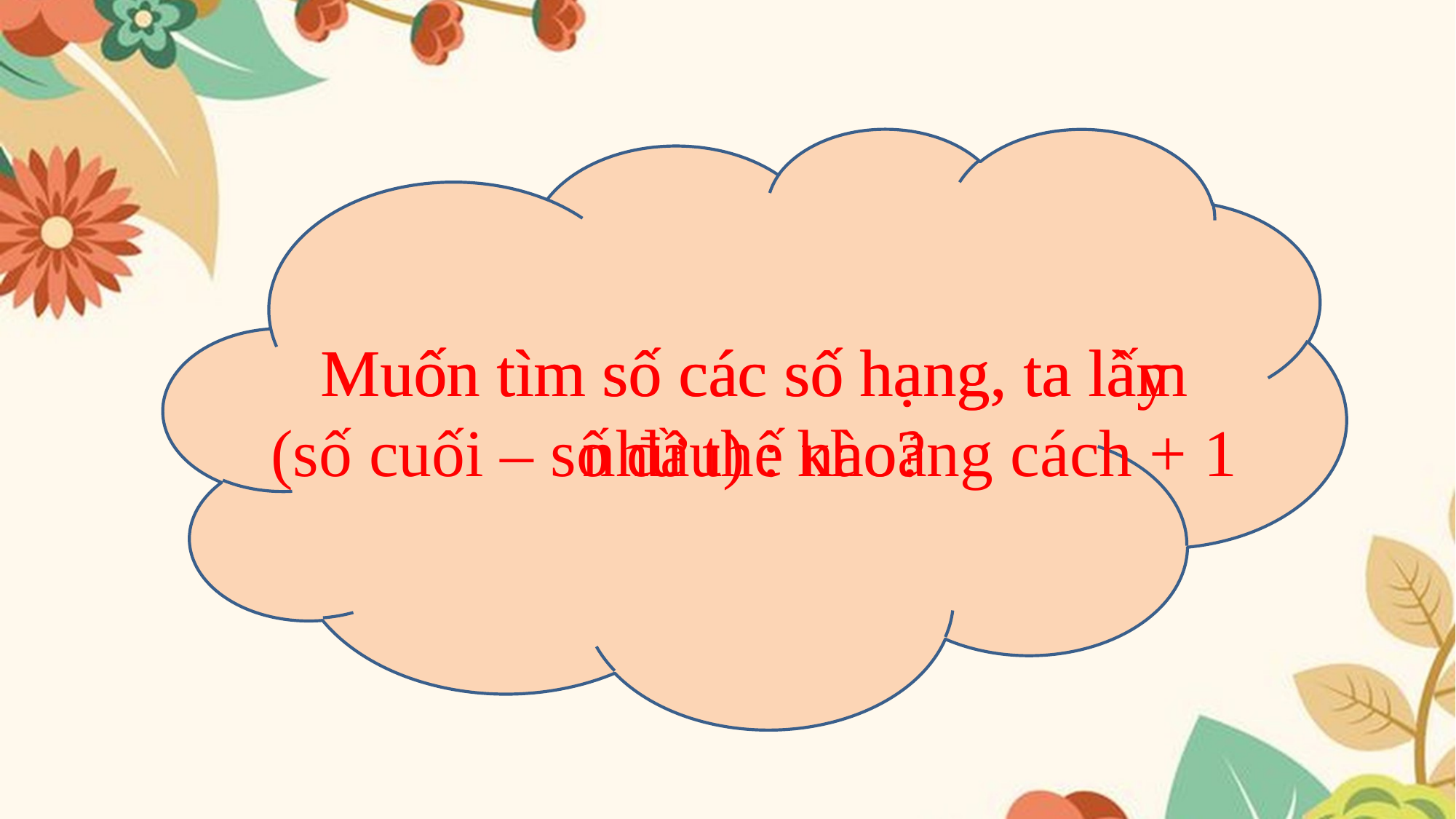

Muốn tìm số các số hạng, ta làm như thế nào?
Muốn tìm số các số hạng, ta lấy
(số cuối – số đầu) : khoảng cách + 1